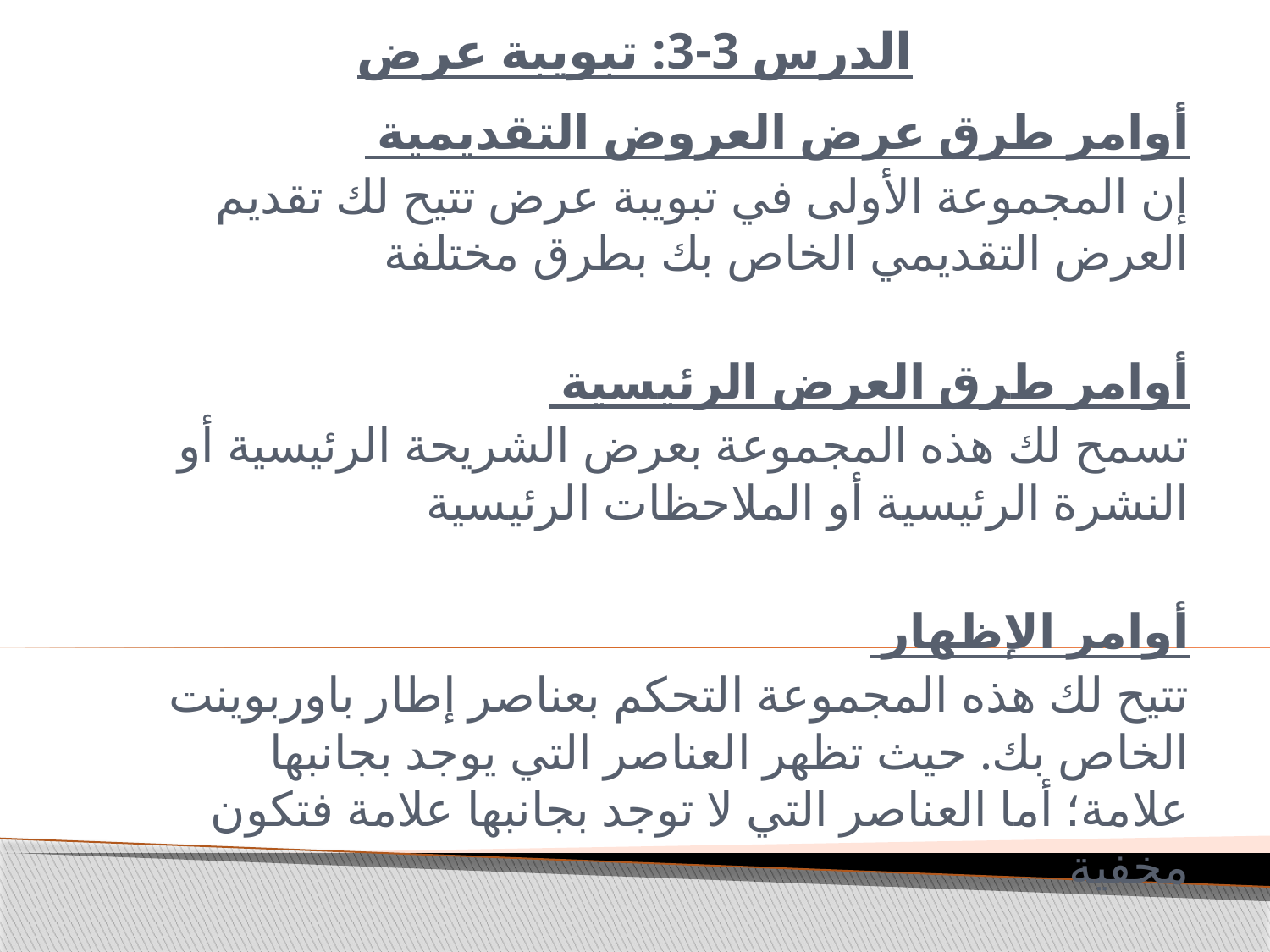

# الدرس 3-3: تبويبة عرض
أوامر طرق عرض العروض التقديمية
إن المجموعة الأولى في تبويبة عرض تتيح لك تقديم العرض التقديمي الخاص بك بطرق مختلفة

أوامر طرق العرض الرئيسية
تسمح لك هذه المجموعة بعرض الشريحة الرئيسية أو النشرة الرئيسية أو الملاحظات الرئيسية

أوامر الإظهار
تتيح لك هذه المجموعة التحكم بعناصر إطار باوربوينت الخاص بك. حيث تظهر العناصر التي يوجد بجانبها علامة؛ أما العناصر التي لا توجد بجانبها علامة فتكون مخفية